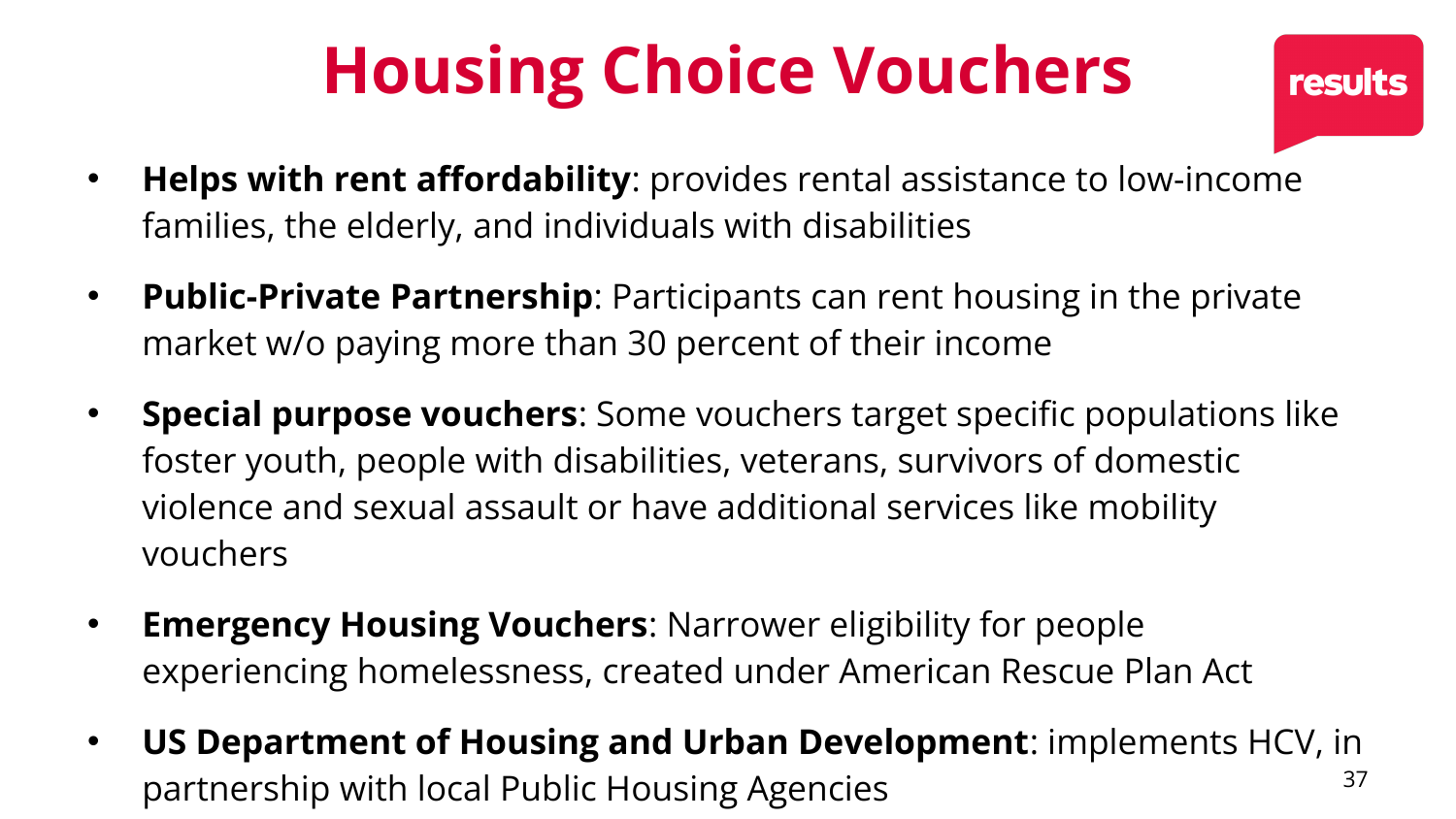

# Housing Choice Vouchers
Helps with rent affordability: provides rental assistance to low-income families, the elderly, and individuals with disabilities
Public-Private Partnership: Participants can rent housing in the private market w/o paying more than 30 percent of their income
Special purpose vouchers: Some vouchers target specific populations like foster youth, people with disabilities, veterans, survivors of domestic violence and sexual assault or have additional services like mobility vouchers
Emergency Housing Vouchers: Narrower eligibility for people experiencing homelessness, created under American Rescue Plan Act
US Department of Housing and Urban Development: implements HCV, in partnership with local Public Housing Agencies

37